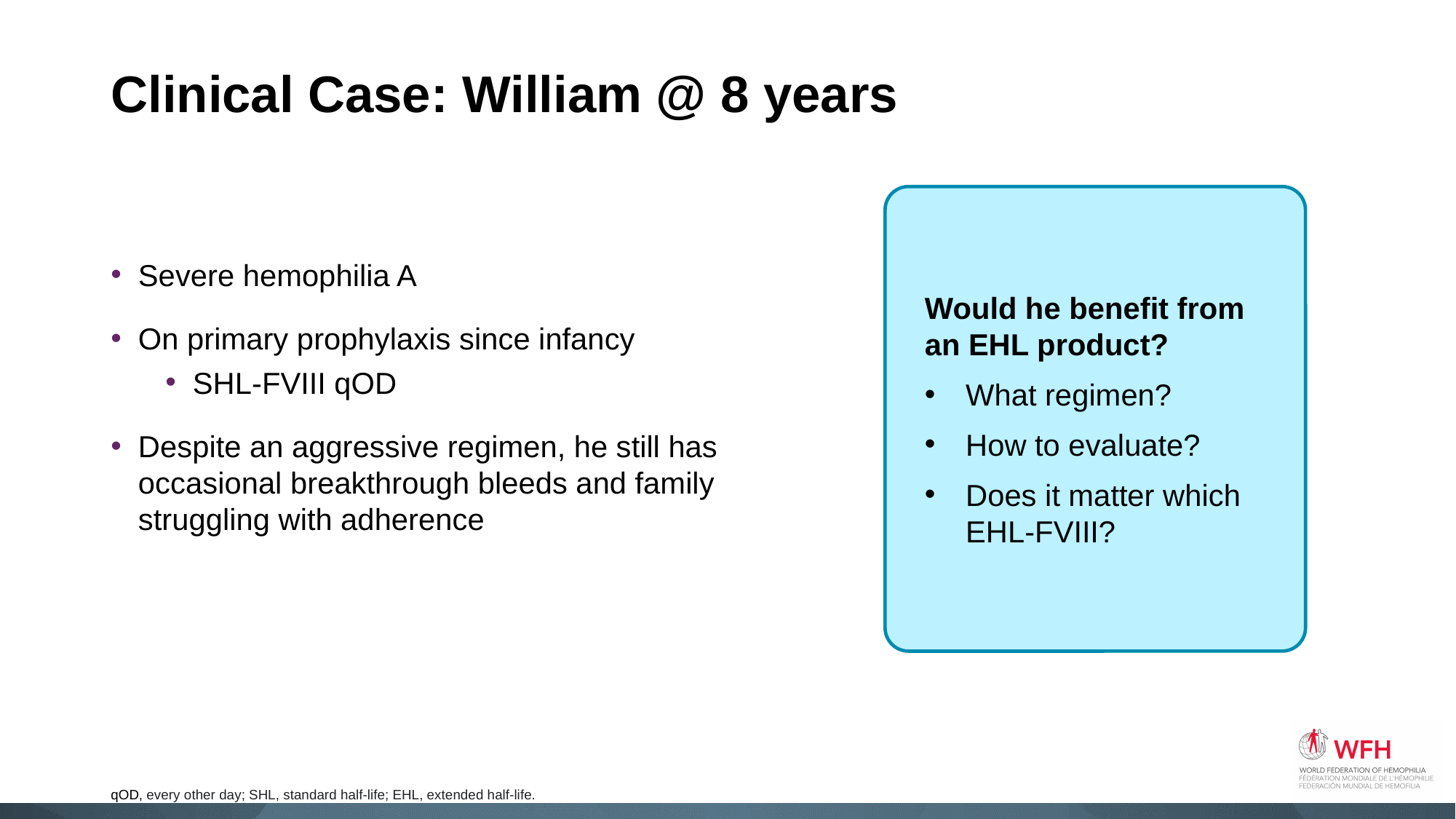

# Clinical Case: William @ 8 years
Would he benefit from an EHL product?
What regimen?
How to evaluate?
Does it matter which EHL-FVIII?

Severe hemophilia A
On primary prophylaxis since infancy
SHL-FVIII qOD
Despite an aggressive regimen, he still has occasional breakthrough bleeds and family struggling with adherence
qOD, every other day; SHL, standard half-life; EHL, extended half-life.